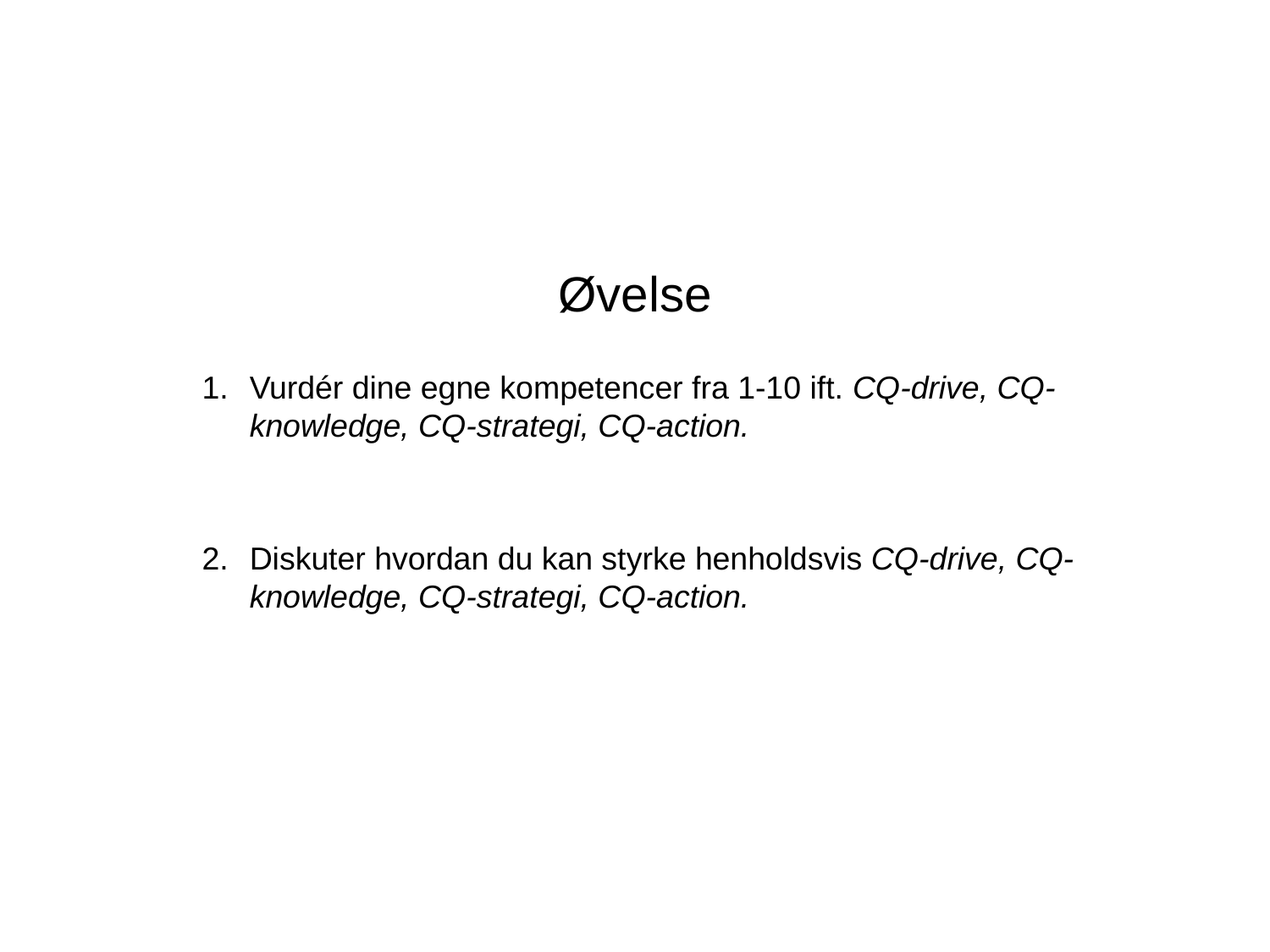

# Øvelse
Vurdér dine egne kompetencer fra 1-10 ift. CQ-drive, CQ-knowledge, CQ-strategi, CQ-action.

Diskuter hvordan du kan styrke henholdsvis CQ-drive, CQ-knowledge, CQ-strategi, CQ-action.